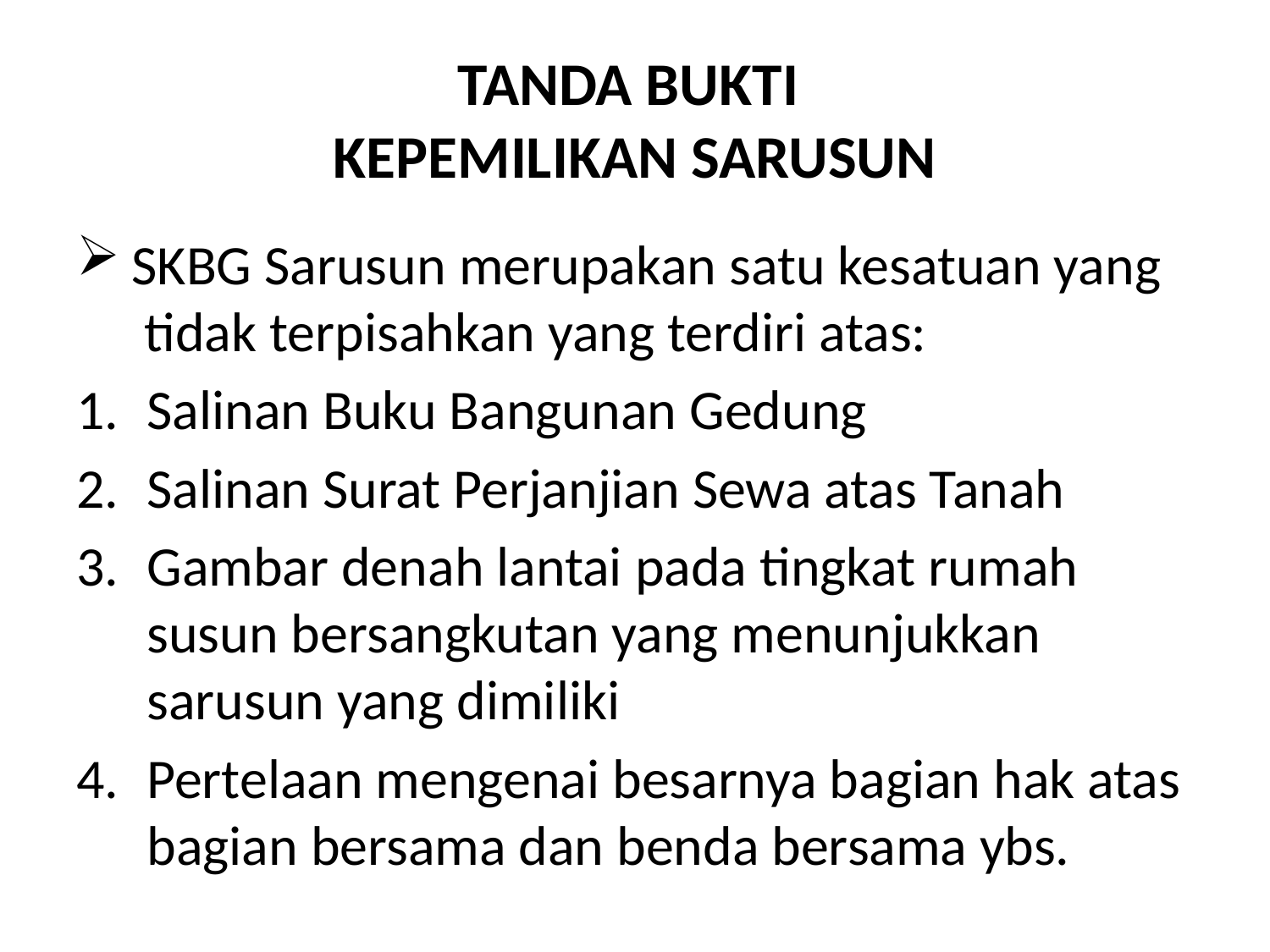

# TANDA BUKTI KEPEMILIKAN SARUSUN
SKBG Sarusun merupakan satu kesatuan yang    tidak terpisahkan yang terdiri atas:
Salinan Buku Bangunan Gedung
Salinan Surat Perjanjian Sewa atas Tanah
Gambar denah lantai pada tingkat rumah susun bersangkutan yang menunjukkan sarusun yang dimiliki
Pertelaan mengenai besarnya bagian hak atas bagian bersama dan benda bersama ybs.